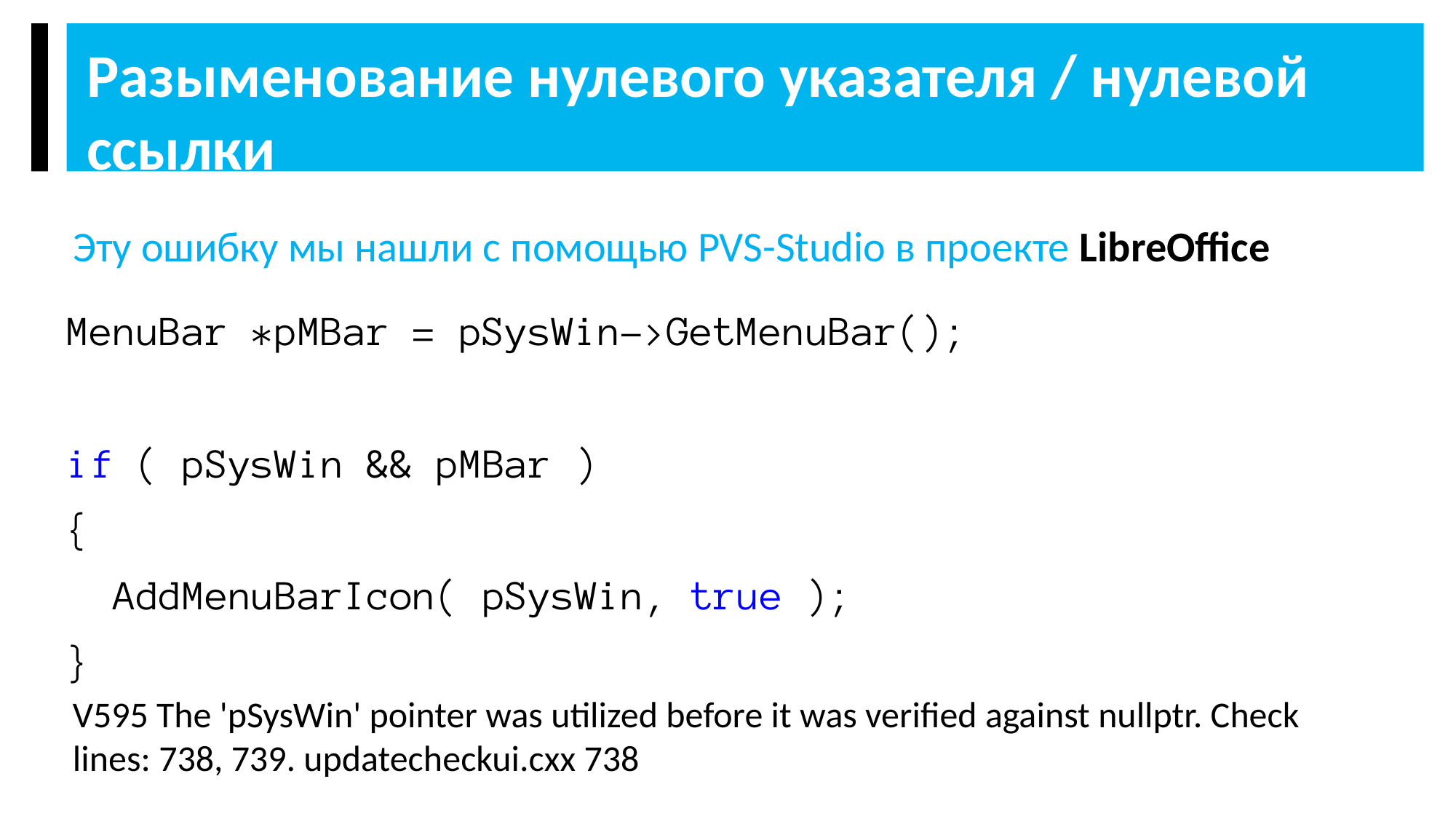

Разыменование нулевого указателя / нулевой ссылки
Эту ошибку мы нашли с помощью PVS-Studio в проекте LibreOffice
MenuBar *pMBar = pSysWin->GetMenuBar();

if ( pSysWin && pMBar )
{
  AddMenuBarIcon( pSysWin, true );
}
V595 The 'pSysWin' pointer was utilized before it was verified against nullptr. Check lines: 738, 739. updatecheckui.cxx 738